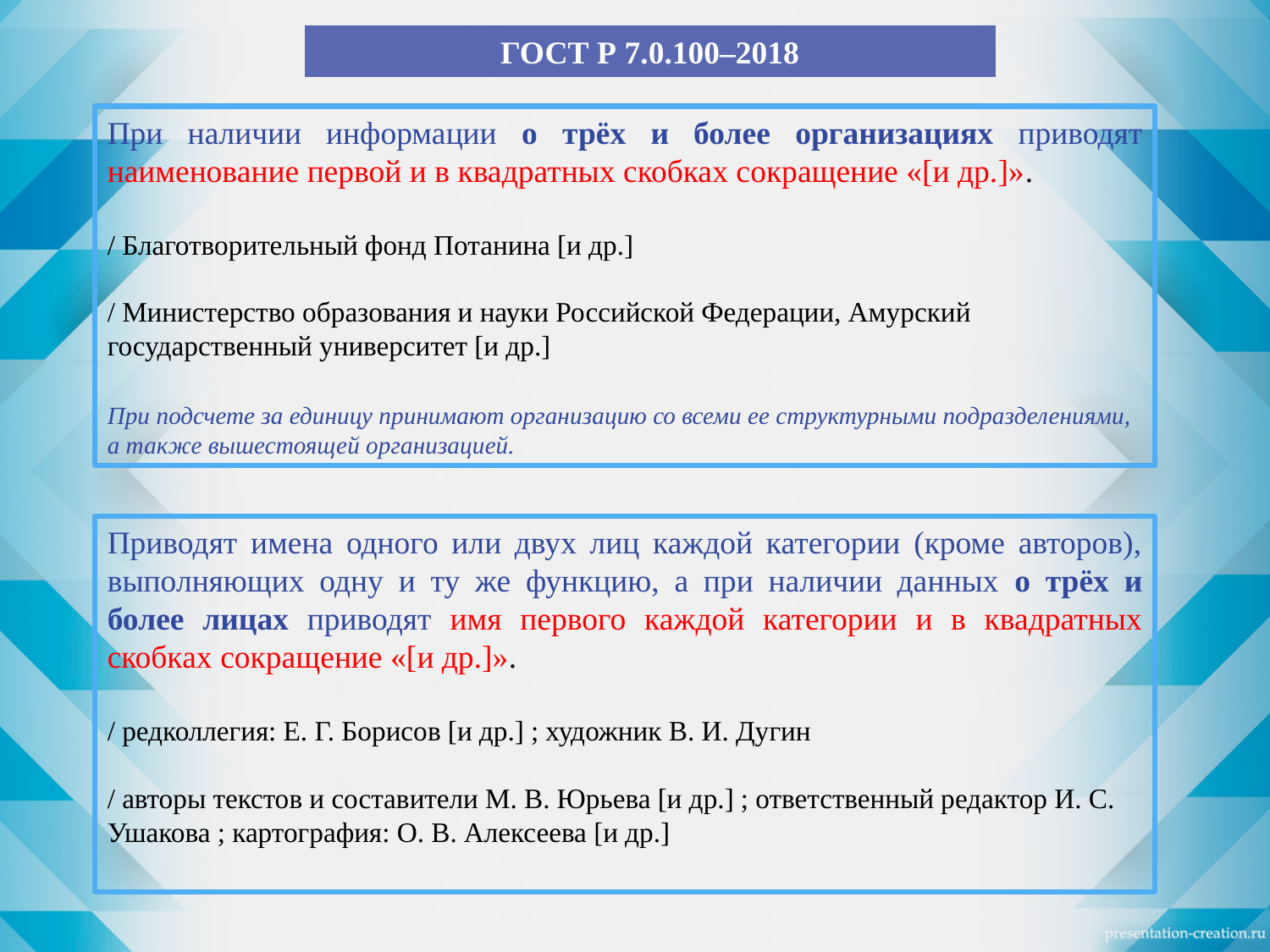

ГОСТ Р 7.0.100–2018
При наличии информации о трёх и более организациях приводят наименование первой и в квадратных скобках сокращение «[и др.]».

/ Благотворительный фонд Потанина [и др.]

/ Министерство образования и науки Российской Федерации, Амурский государственный университет [и др.]

При подсчете за единицу принимают организацию со всеми ее структурными подразделениями, а также вышестоящей организацией.
Приводят имена одного или двух лиц каждой категории (кроме авторов), выполняющих одну и ту же функцию, а при наличии данных о трёх и более лицах приводят имя первого каждой категории и в квадратных скобках сокращение «[и др.]».

/ редколлегия: Е. Г. Борисов [и др.] ; художник В. И. Дугин

/ авторы текстов и составители М. В. Юрьева [и др.] ; ответственный редактор И. С. Ушакова ; картография: О. В. Алексеева [и др.]